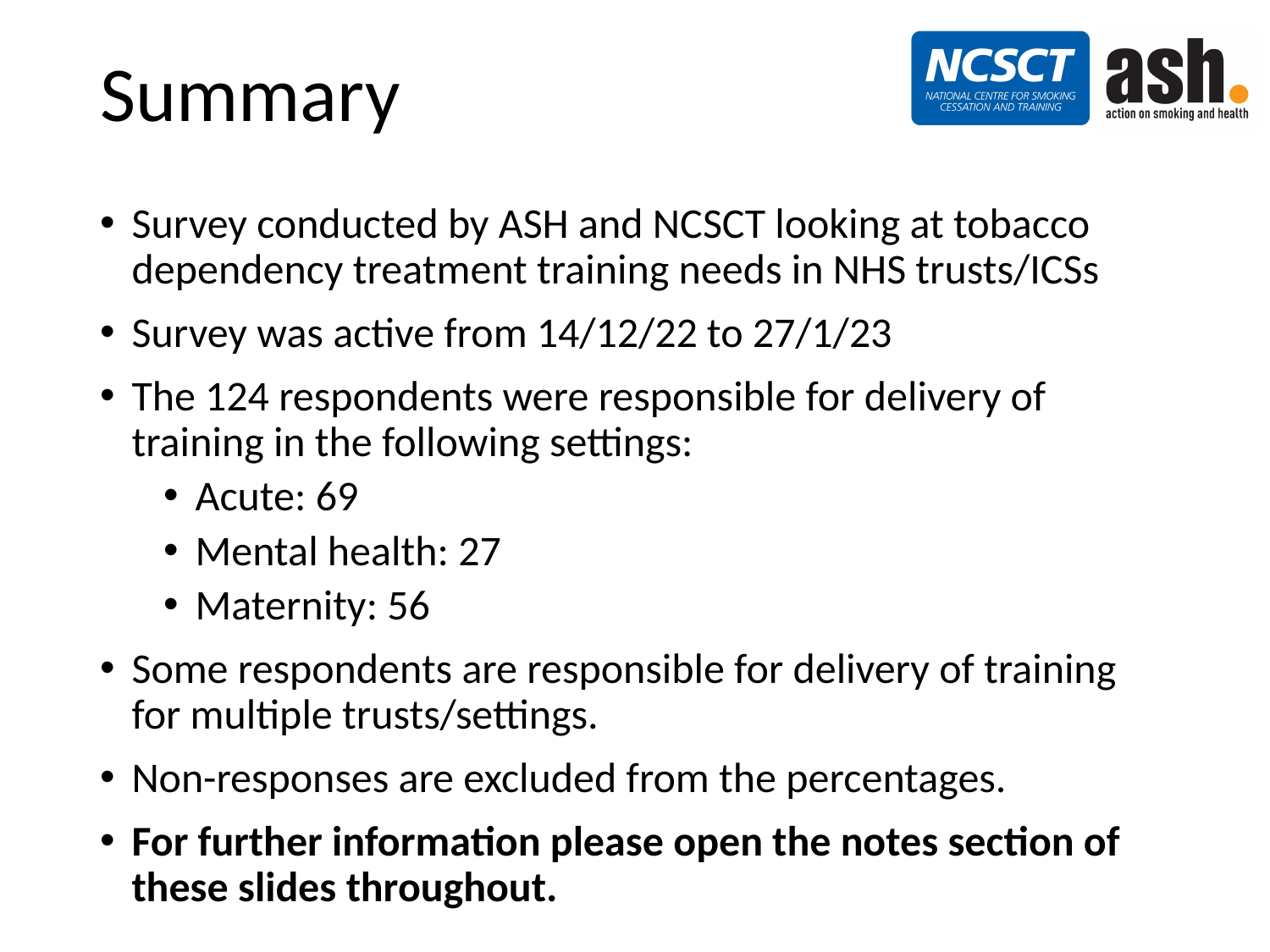

# Summary
Survey conducted by ASH and NCSCT looking at tobacco dependency treatment training needs in NHS trusts/ICSs
Survey was active from 14/12/22 to 27/1/23
The 124 respondents were responsible for delivery of training in the following settings:
Acute: 69
Mental health: 27
Maternity: 56
Some respondents are responsible for delivery of training for multiple trusts/settings.
Non-responses are excluded from the percentages.
For further information please open the notes section of these slides throughout.